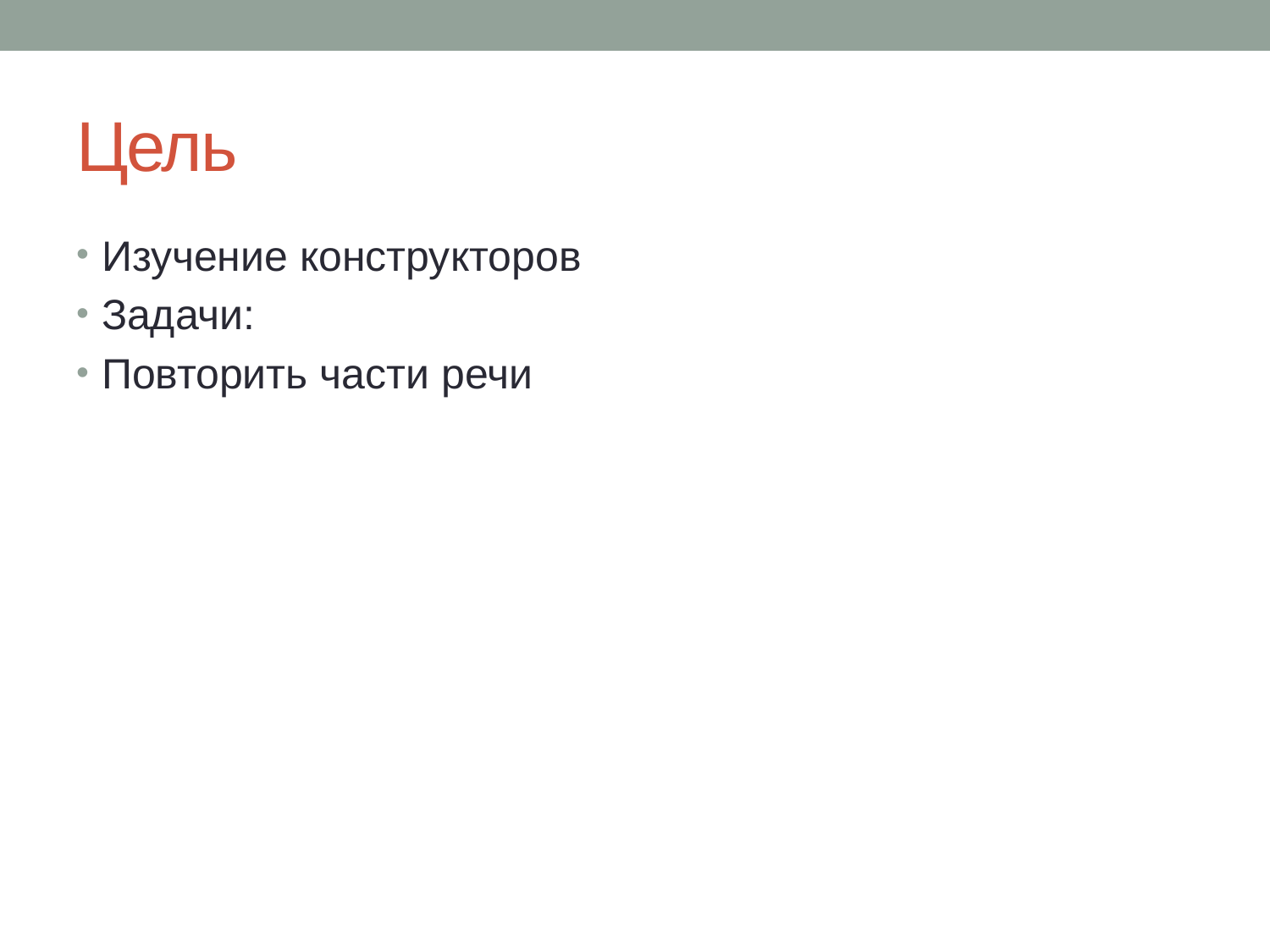

# Цель
Изучение конструкторов
Задачи:
Повторить части речи